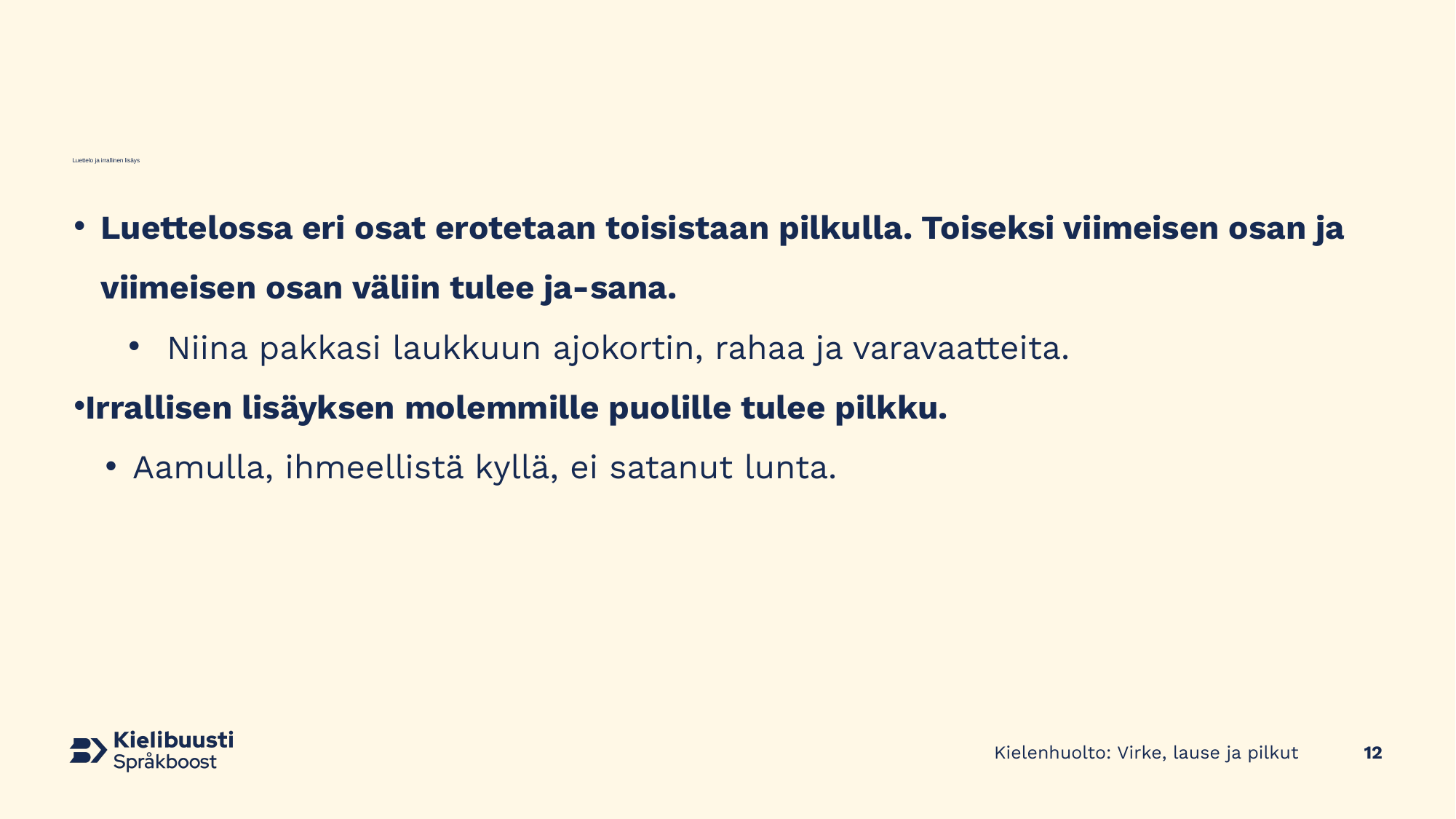

# Luettelo ja irrallinen lisäys
Luettelossa eri osat erotetaan toisistaan pilkulla. Toiseksi viimeisen osan ja viimeisen osan väliin tulee ja-sana.
 Niina pakkasi laukkuun ajokortin, rahaa ja varavaatteita.
Irrallisen lisäyksen molemmille puolille tulee pilkku.
Aamulla, ihmeellistä kyllä, ei satanut lunta.

Kielenhuolto: Virke, lause ja pilkut
12